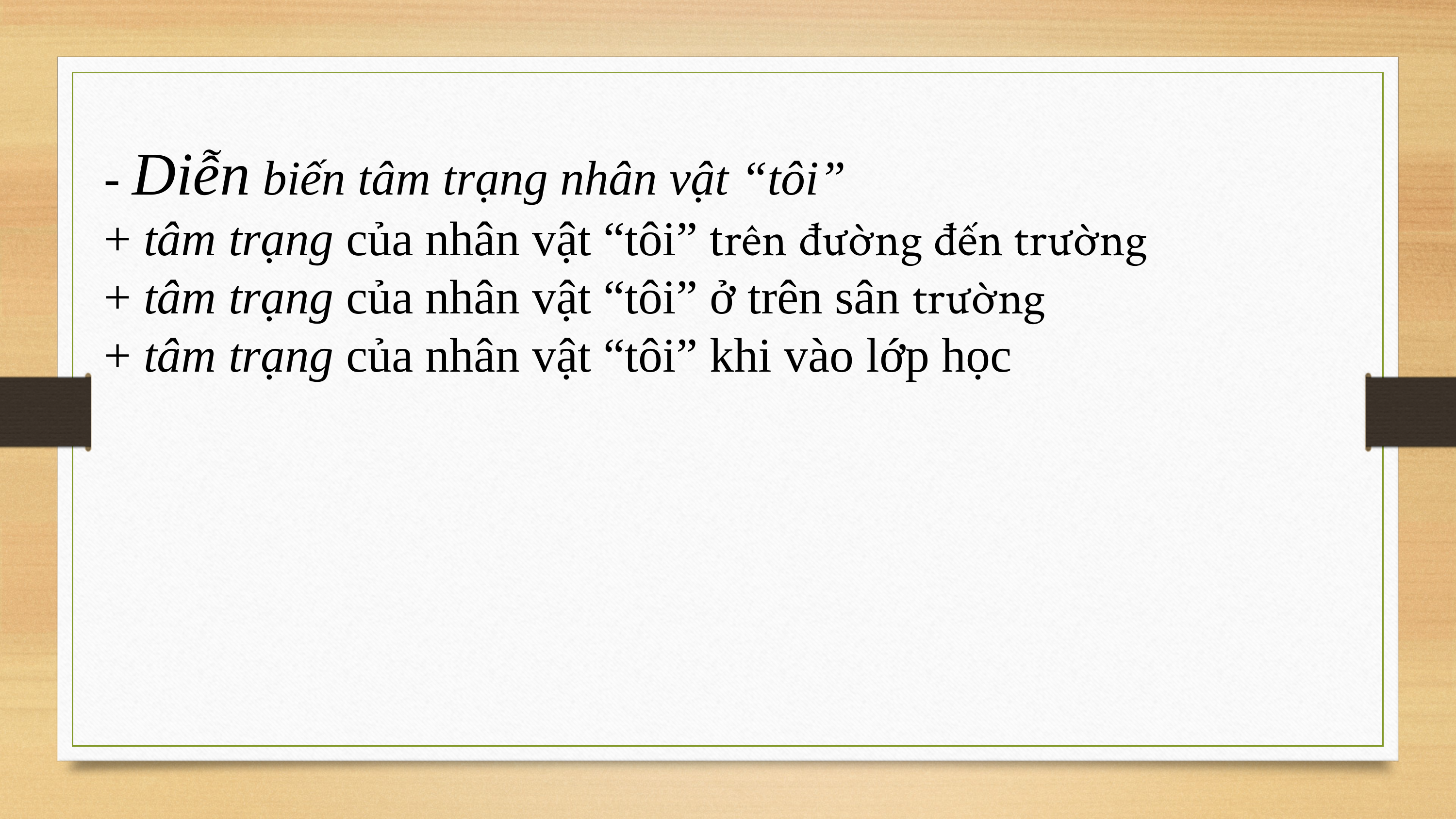

- Diễn biến tâm trạng nhân vật “tôi”
+ tâm trạng của nhân vật “tôi” trên đường đến trường
+ tâm trạng của nhân vật “tôi” ở trên sân trường
+ tâm trạng của nhân vật “tôi” khi vào lớp học